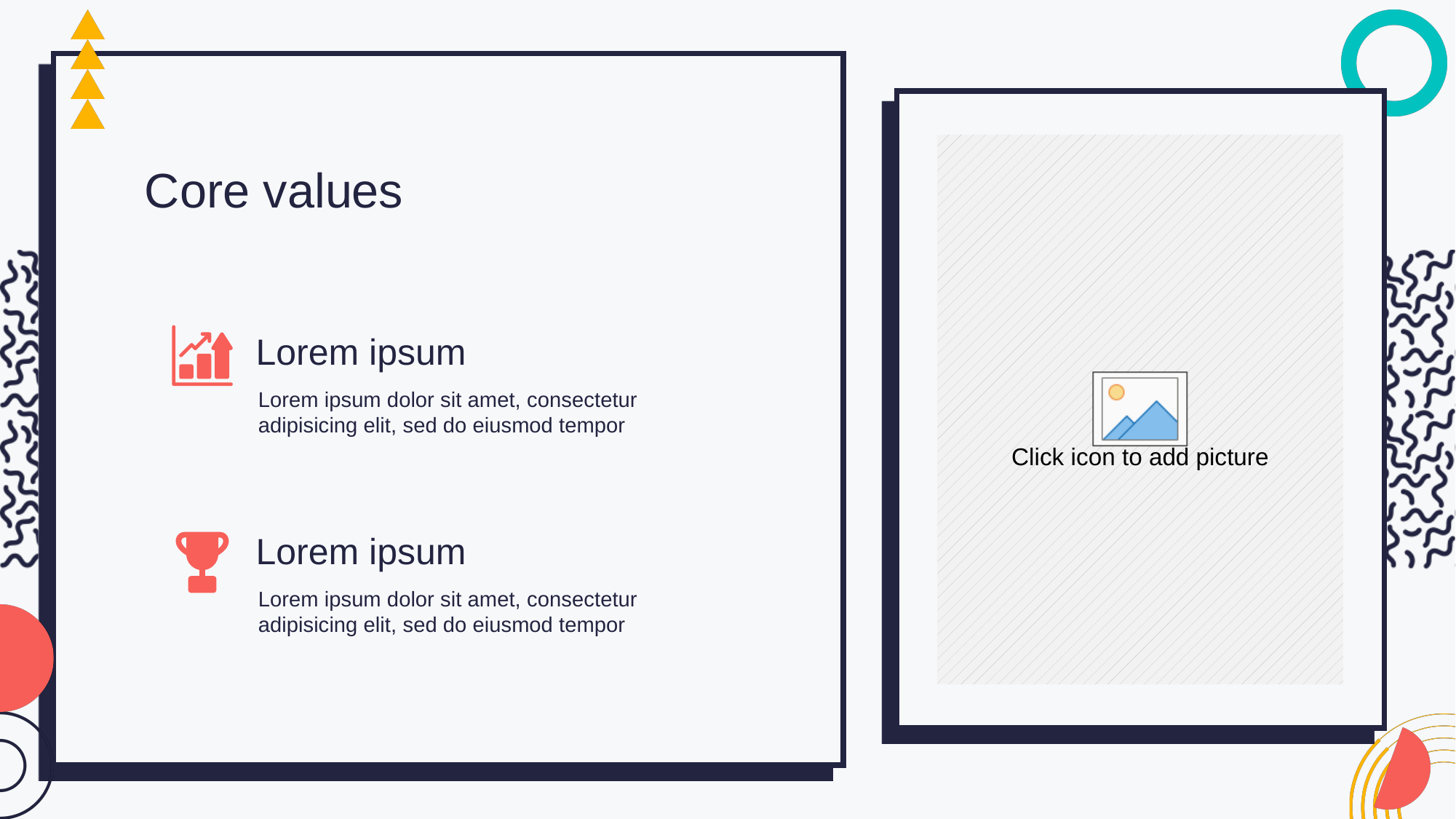

Core values
Lorem ipsum

Lorem ipsum dolor sit amet, consectetur adipisicing elit, sed do eiusmod tempor
Lorem ipsum

Lorem ipsum dolor sit amet, consectetur adipisicing elit, sed do eiusmod tempor